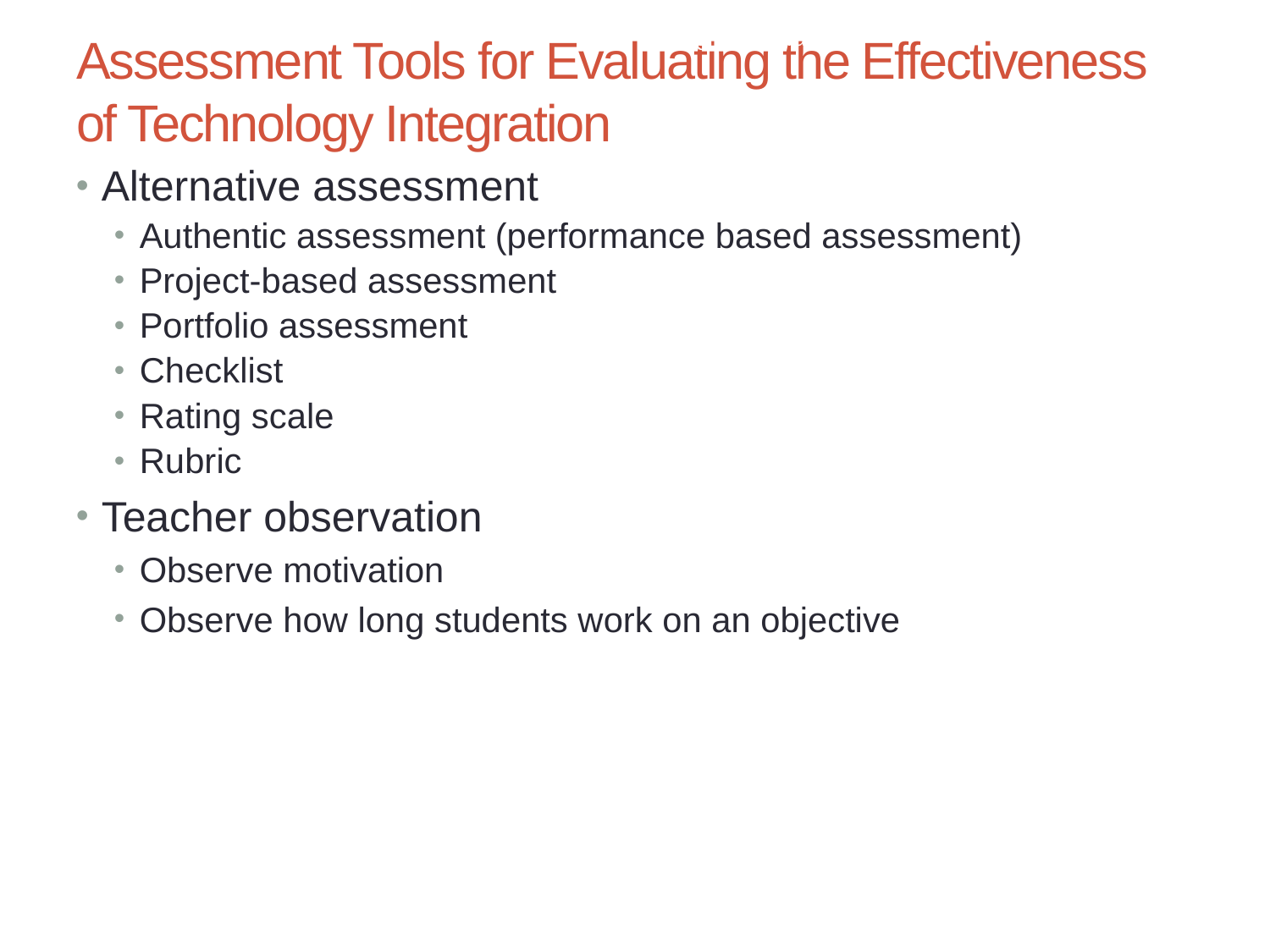

Chapter 7: Evaluating Educational Technology and Integration Strategies
15
# Assessment Tools for Evaluating the Effectiveness of Technology Integration
Alternative assessment
Authentic assessment (performance based assessment)
Project-based assessment
Portfolio assessment
Checklist
Rating scale
Rubric
Teacher observation
Observe motivation
Observe how long students work on an objective